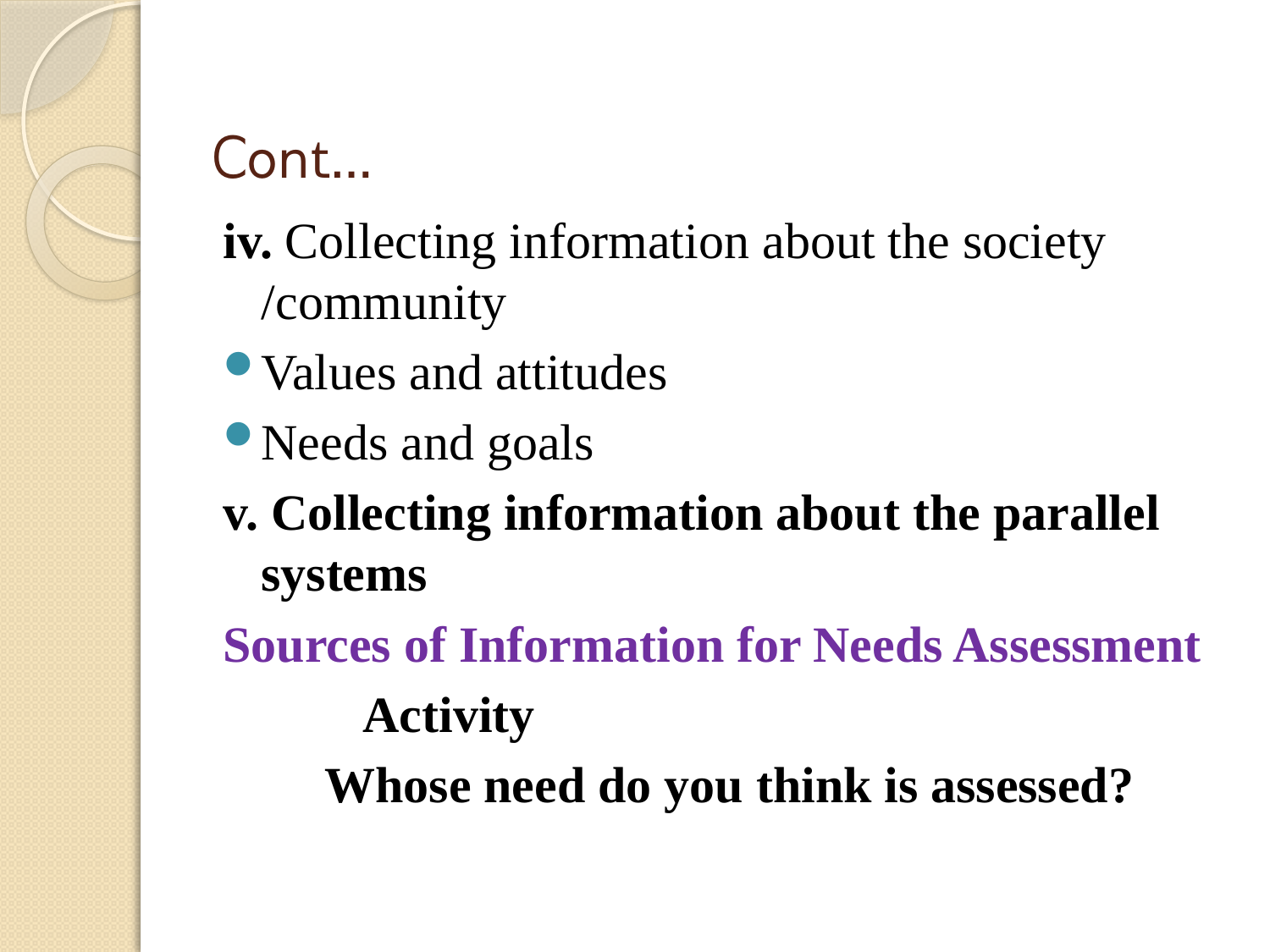

# Cont…
iv. Collecting information about the society /community
Values and attitudes
Needs and goals
v. Collecting information about the parallel systems
Sources of Information for Needs Assessment
           Activity
        Whose need do you think is assessed?